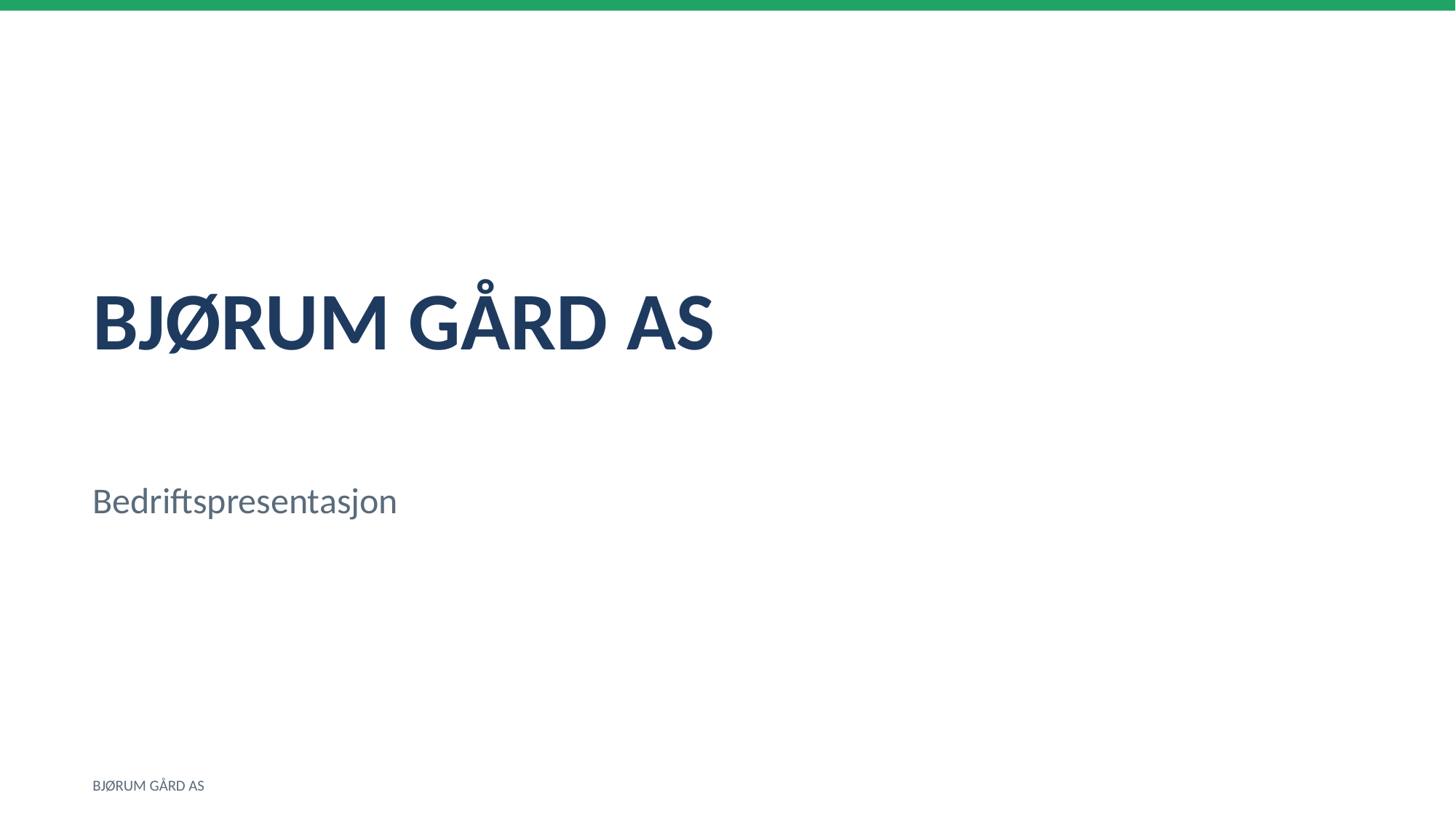

BJØRUM GÅRD AS
Bedriftspresentasjon
BJØRUM GÅRD AS